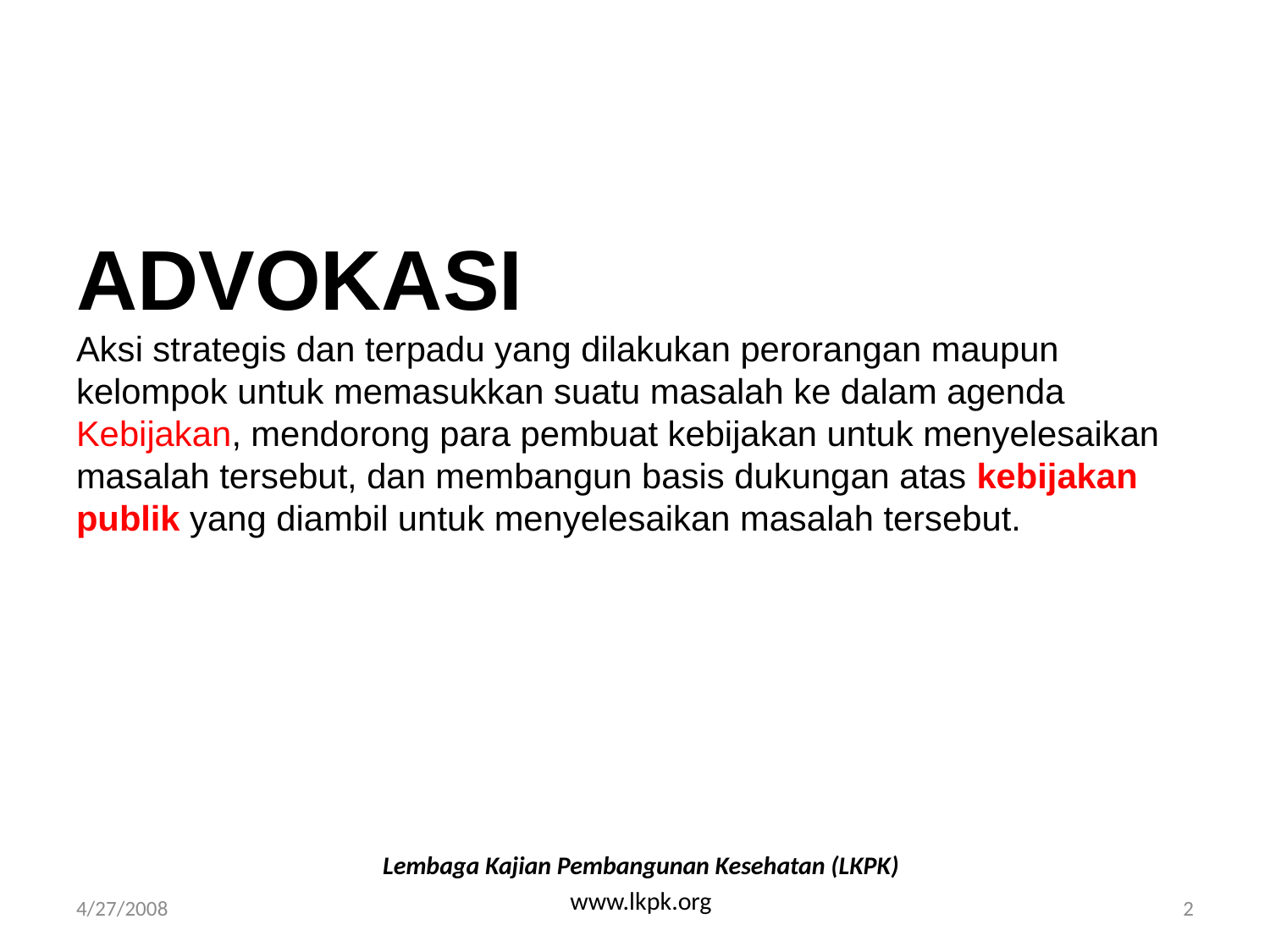

# ADVOKASI Aksi strategis dan terpadu yang dilakukan perorangan maupun kelompok untuk memasukkan suatu masalah ke dalam agenda Kebijakan, mendorong para pembuat kebijakan untuk menyelesaikan masalah tersebut, dan membangun basis dukungan atas kebijakan publik yang diambil untuk menyelesaikan masalah tersebut.
Lembaga Kajian Pembangunan Kesehatan (LKPK)
www.lkpk.org

4/27/2008
2